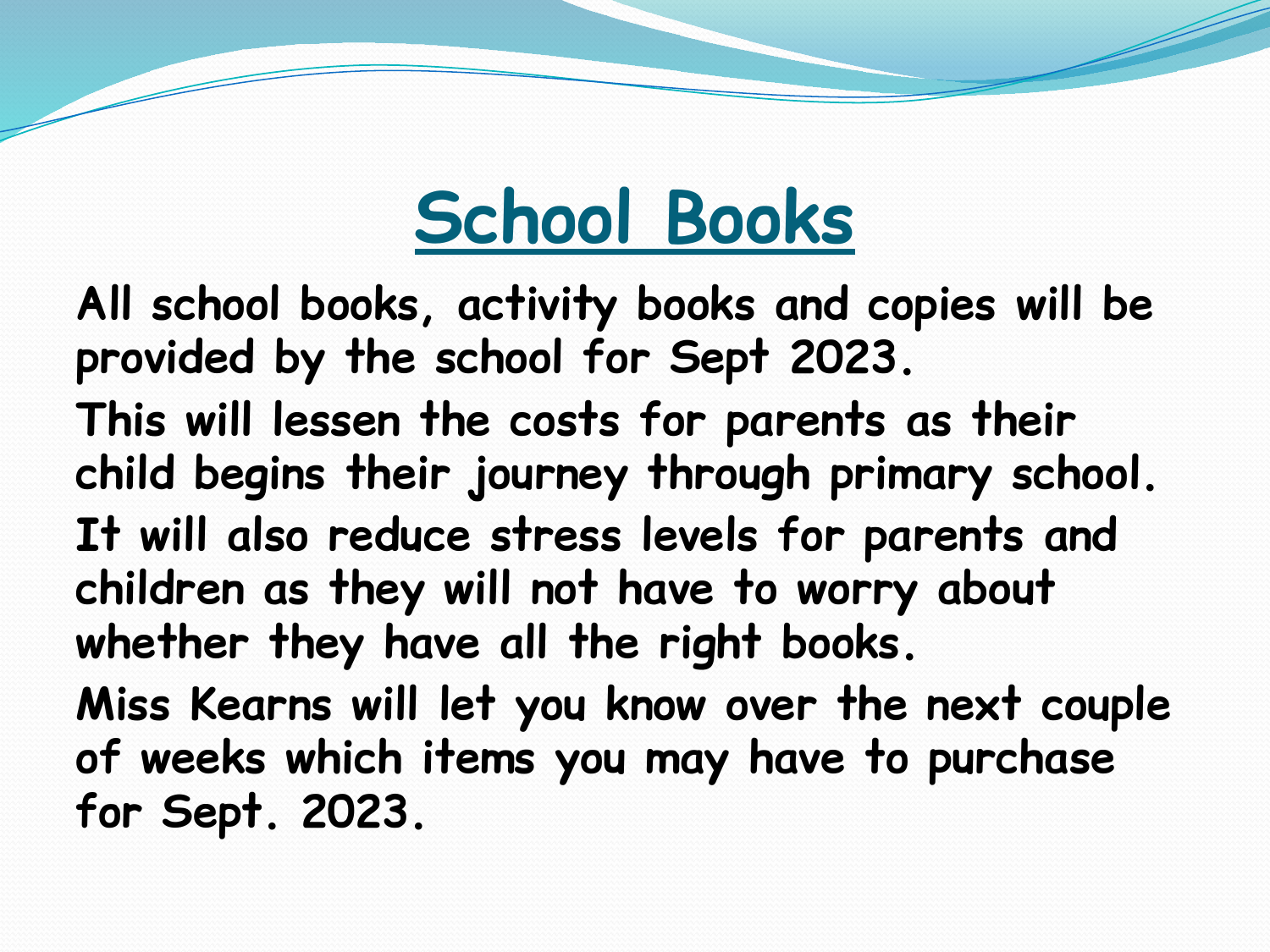

# School Books
All school books, activity books and copies will be provided by the school for Sept 2023.
This will lessen the costs for parents as their child begins their journey through primary school.
It will also reduce stress levels for parents and children as they will not have to worry about whether they have all the right books.
Miss Kearns will let you know over the next couple of weeks which items you may have to purchase for Sept. 2023.